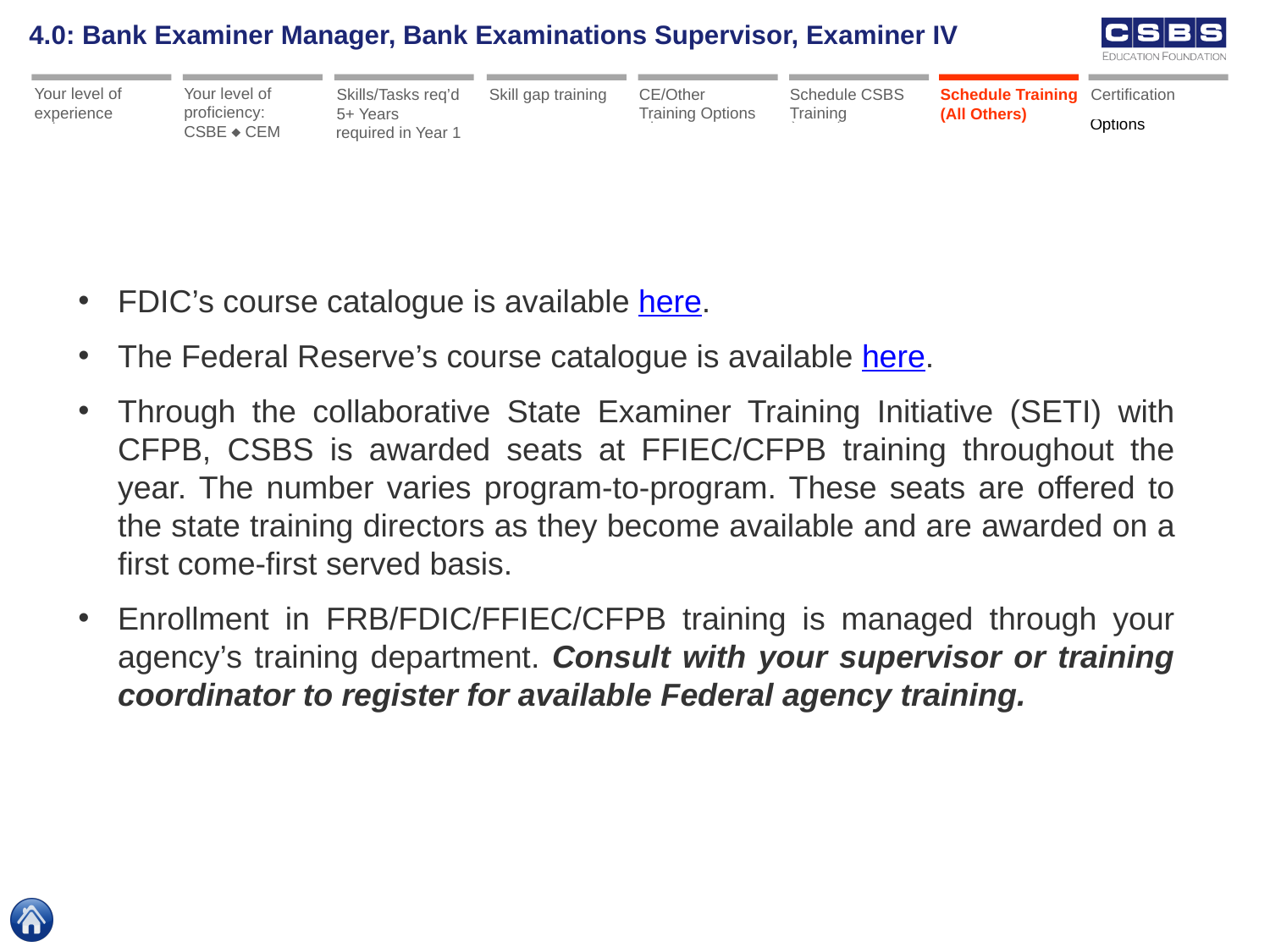

4.0: Bank Examiner Manager, Bank Examinations Supervisor, Examiner IV

Skills/Tasks req’d 5+ Years
Your level of experience
Your level of proficiency:
CSBE ♦ CEM
On-the-job experience
On-the-job experience
Sample Skills/Tasks required in Year 1
Skill gap training
CE/Other Training Options
CE/Other Training Options
Schedule CSBS Training
Schedule Training (CSBS)
Schedule Training (All Others)
Certification

Certification Options

FDIC’s course catalogue is available here.

The Federal Reserve’s course catalogue is available here.

Through the collaborative State Examiner Training Initiative (SETI) with CFPB, CSBS is awarded seats at FFIEC/CFPB training throughout the year. The number varies program-to-program. These seats are offered to the state training directors as they become available and are awarded on a first come-first served basis.

Enrollment in FRB/FDIC/FFIEC/CFPB training is managed through your agency’s training department. Consult with your supervisor or training coordinator to register for available Federal agency training.